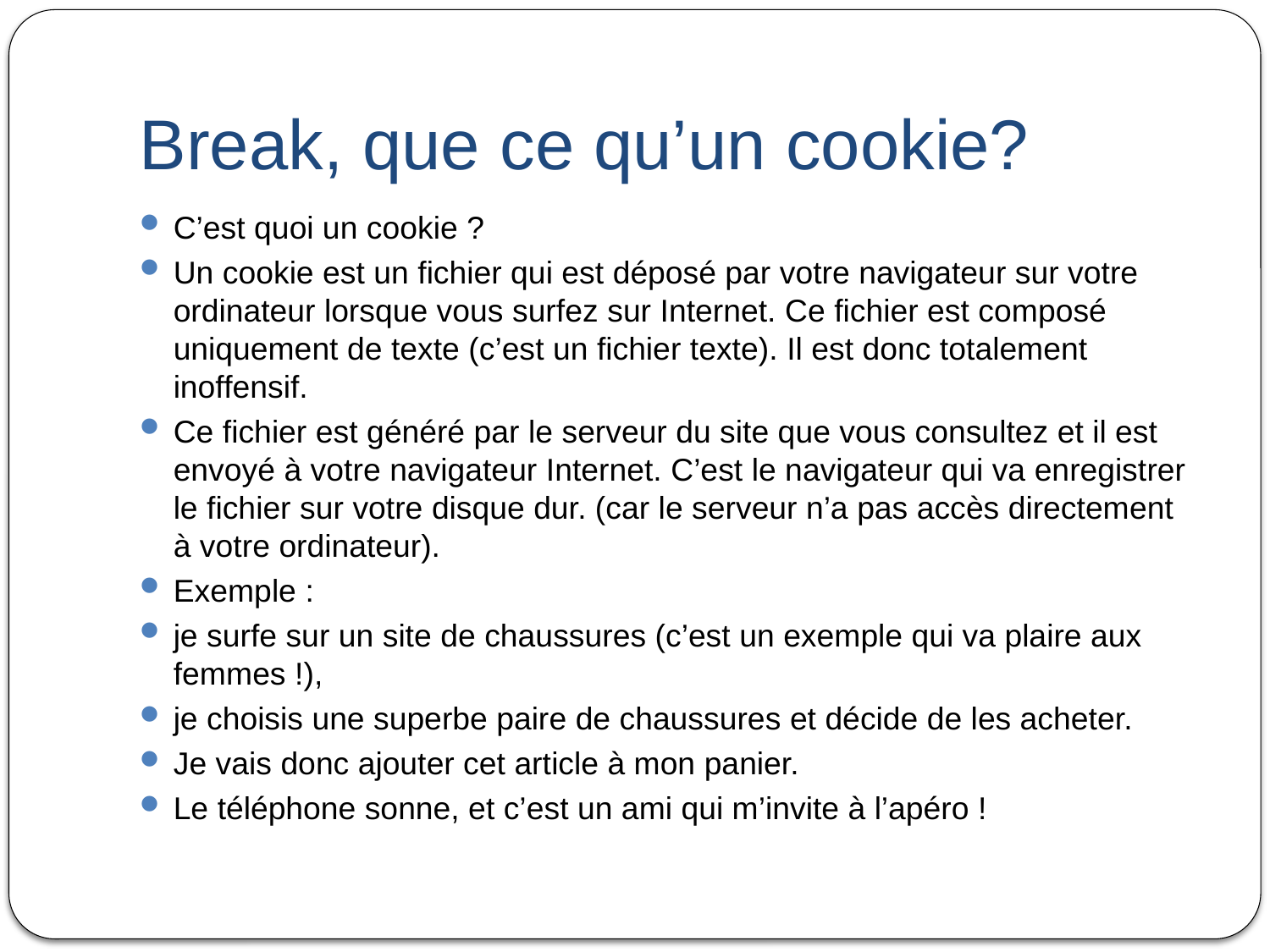

# Break, que ce qu’un cookie?
C’est quoi un cookie ?
Un cookie est un fichier qui est déposé par votre navigateur sur votre ordinateur lorsque vous surfez sur Internet. Ce fichier est composé uniquement de texte (c’est un fichier texte). Il est donc totalement inoffensif.
Ce fichier est généré par le serveur du site que vous consultez et il est envoyé à votre navigateur Internet. C’est le navigateur qui va enregistrer le fichier sur votre disque dur. (car le serveur n’a pas accès directement à votre ordinateur).
Exemple :
je surfe sur un site de chaussures (c’est un exemple qui va plaire aux femmes !),
je choisis une superbe paire de chaussures et décide de les acheter.
Je vais donc ajouter cet article à mon panier.
Le téléphone sonne, et c’est un ami qui m’invite à l’apéro !